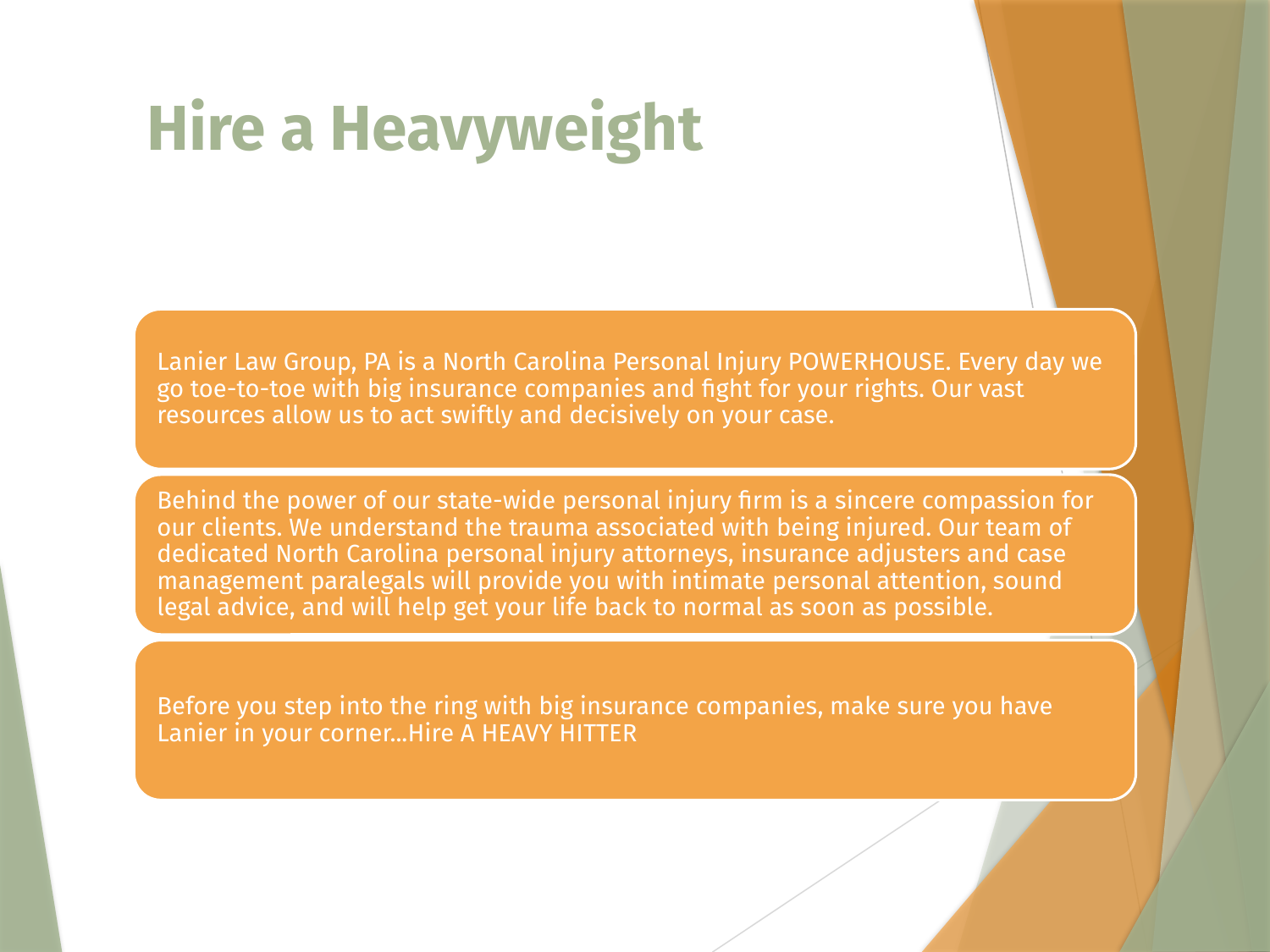

# Hire a Heavyweight
Lanier Law Group, PA is a North Carolina Personal Injury POWERHOUSE. Every day we go toe-to-toe with big insurance companies and fight for your rights. Our vast resources allow us to act swiftly and decisively on your case.
Behind the power of our state-wide personal injury firm is a sincere compassion for our clients. We understand the trauma associated with being injured. Our team of dedicated North Carolina personal injury attorneys, insurance adjusters and case management paralegals will provide you with intimate personal attention, sound legal advice, and will help get your life back to normal as soon as possible.
Before you step into the ring with big insurance companies, make sure you have Lanier in your corner...Hire A HEAVY HITTER